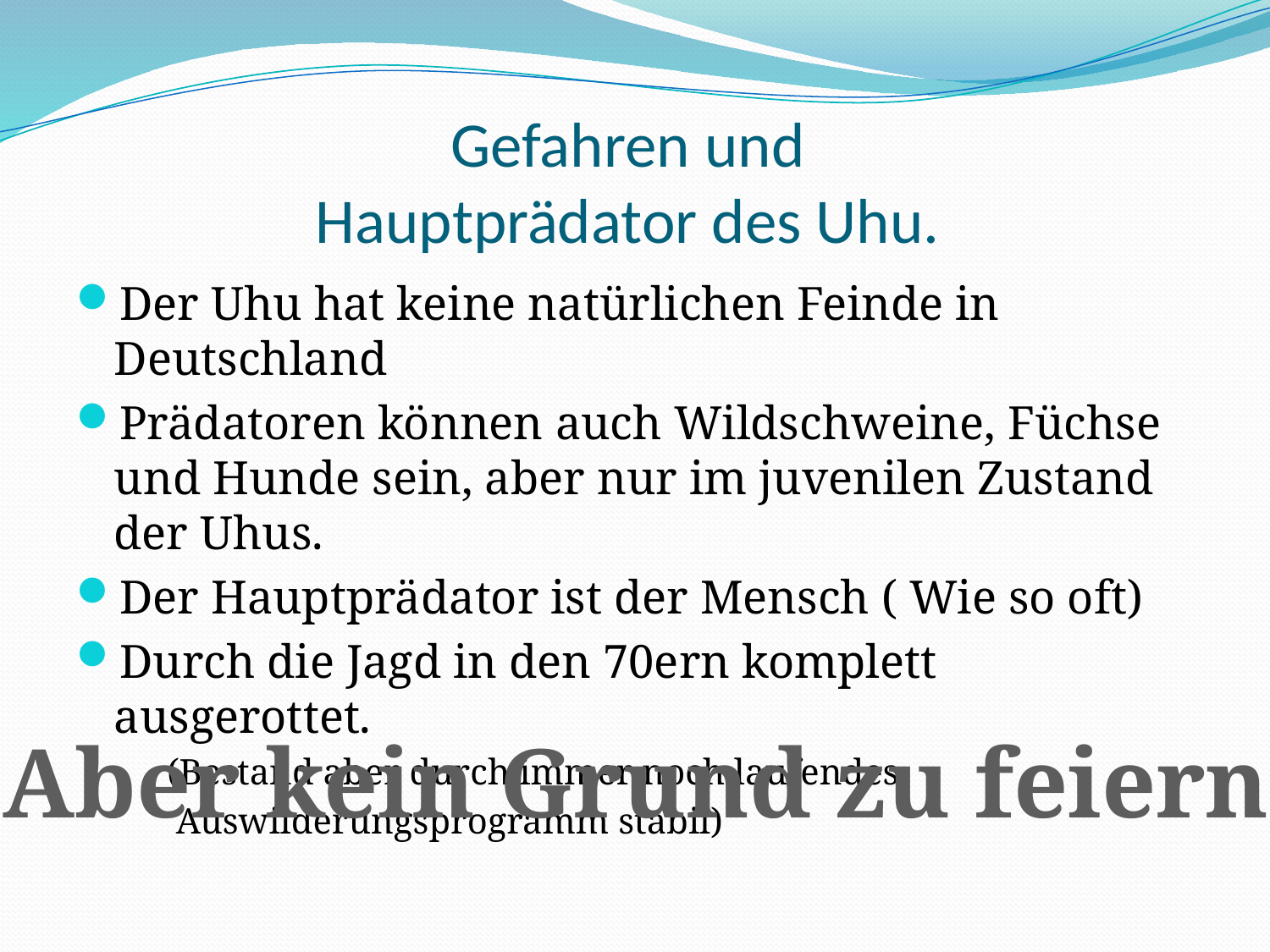

# Gefahren und Hauptprädator des Uhu.
Der Uhu hat keine natürlichen Feinde in Deutschland
Prädatoren können auch Wildschweine, Füchse und Hunde sein, aber nur im juvenilen Zustand der Uhus.
Der Hauptprädator ist der Mensch ( Wie so oft)
Durch die Jagd in den 70ern komplett ausgerottet.
          (Bestand aber durch immer noch laufendes
           Auswilderungsprogramm stabil)
Aber kein Grund zu feiern